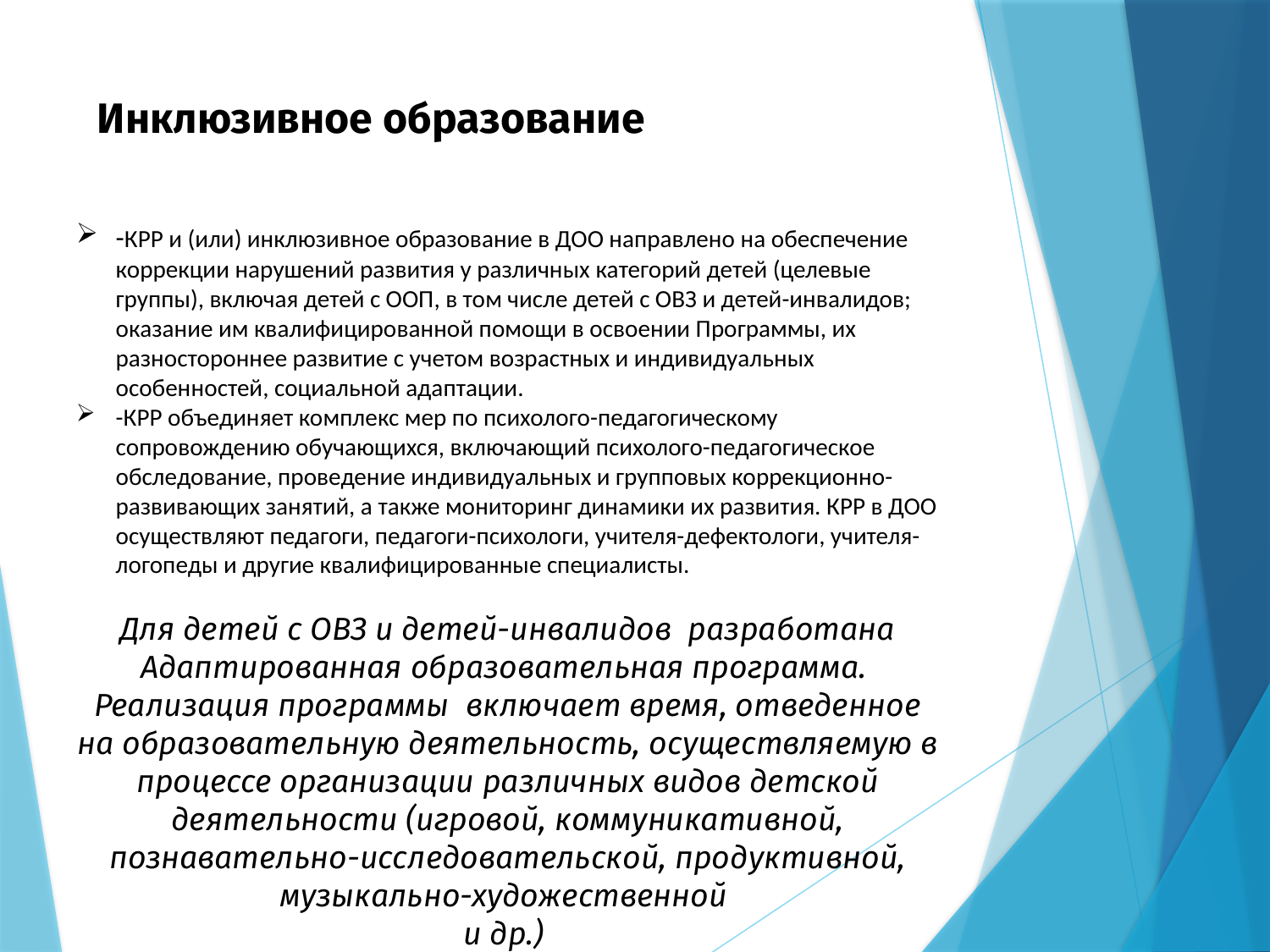

# Инклюзивное образование
-КРР и (или) инклюзивное образование в ДОО направлено на обеспечение коррекции нарушений развития у различных категорий детей (целевые группы), включая детей с ООП, в том числе детей с ОВЗ и детей-инвалидов; оказание им квалифицированной помощи в освоении Программы, их разностороннее развитие с учетом возрастных и индивидуальных особенностей, социальной адаптации.
-КРР объединяет комплекс мер по психолого-педагогическому сопровождению обучающихся, включающий психолого-педагогическое обследование, проведение индивидуальных и групповых коррекционно-развивающих занятий, а также мониторинг динамики их развития. КРР в ДОО осуществляют педагоги, педагоги-психологи, учителя-дефектологи, учителя-логопеды и другие квалифицированные специалисты.

Для детей с ОВЗ и детей-инвалидов  разработана Адаптированная образовательная программа.
Реализация программы  включает время, отведенное на образовательную деятельность, осуществляемую в процессе организации различных видов детской деятельности (игровой, коммуникативной, познавательно-исследовательской, продуктивной, музыкально-художественной
и др.)